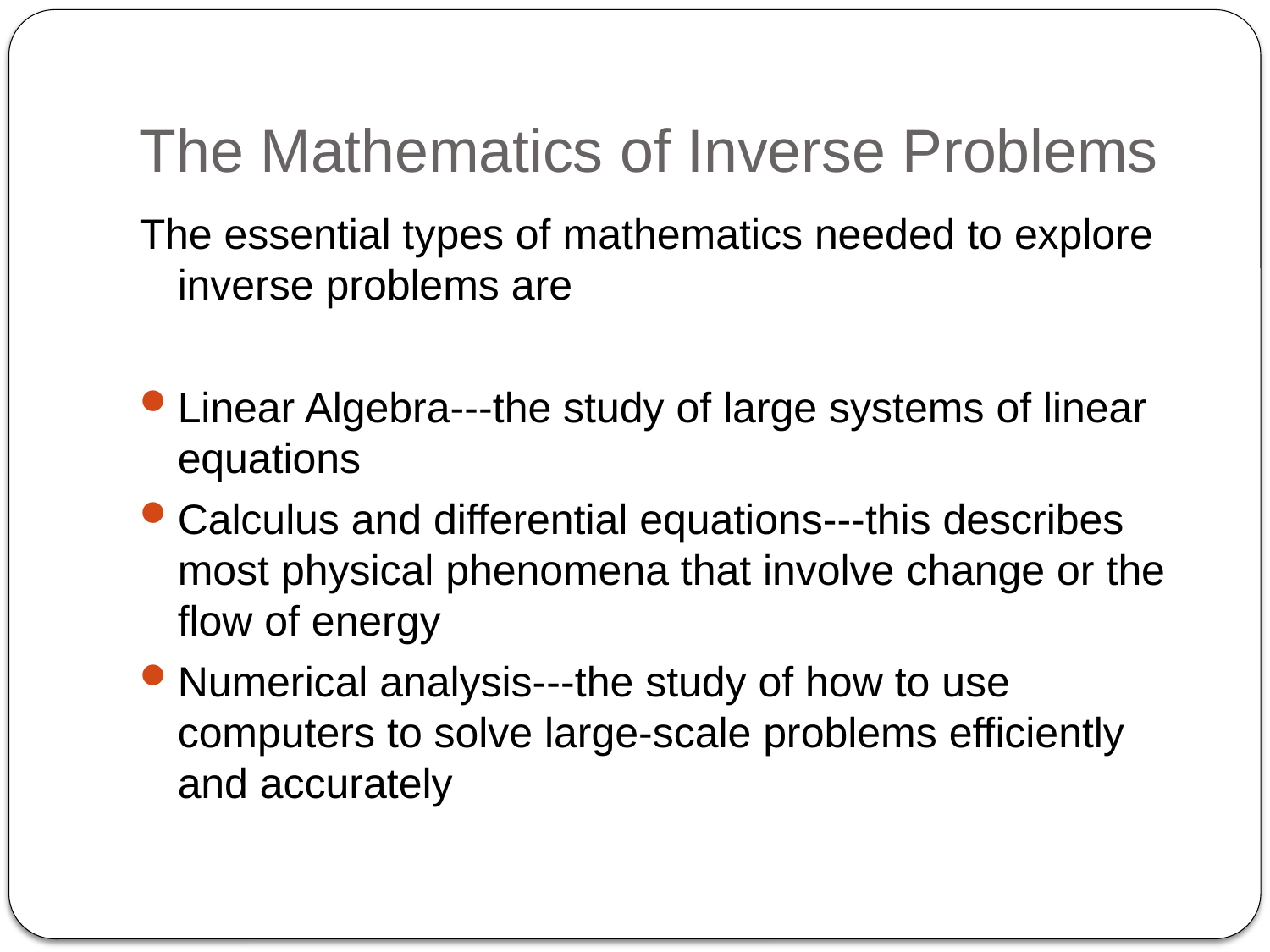

# The Mathematics of Inverse Problems
The essential types of mathematics needed to explore inverse problems are

Linear Algebra---the study of large systems of linear equations
Calculus and differential equations---this describes most physical phenomena that involve change or the flow of energy
Numerical analysis---the study of how to use computers to solve large-scale problems efficiently and accurately